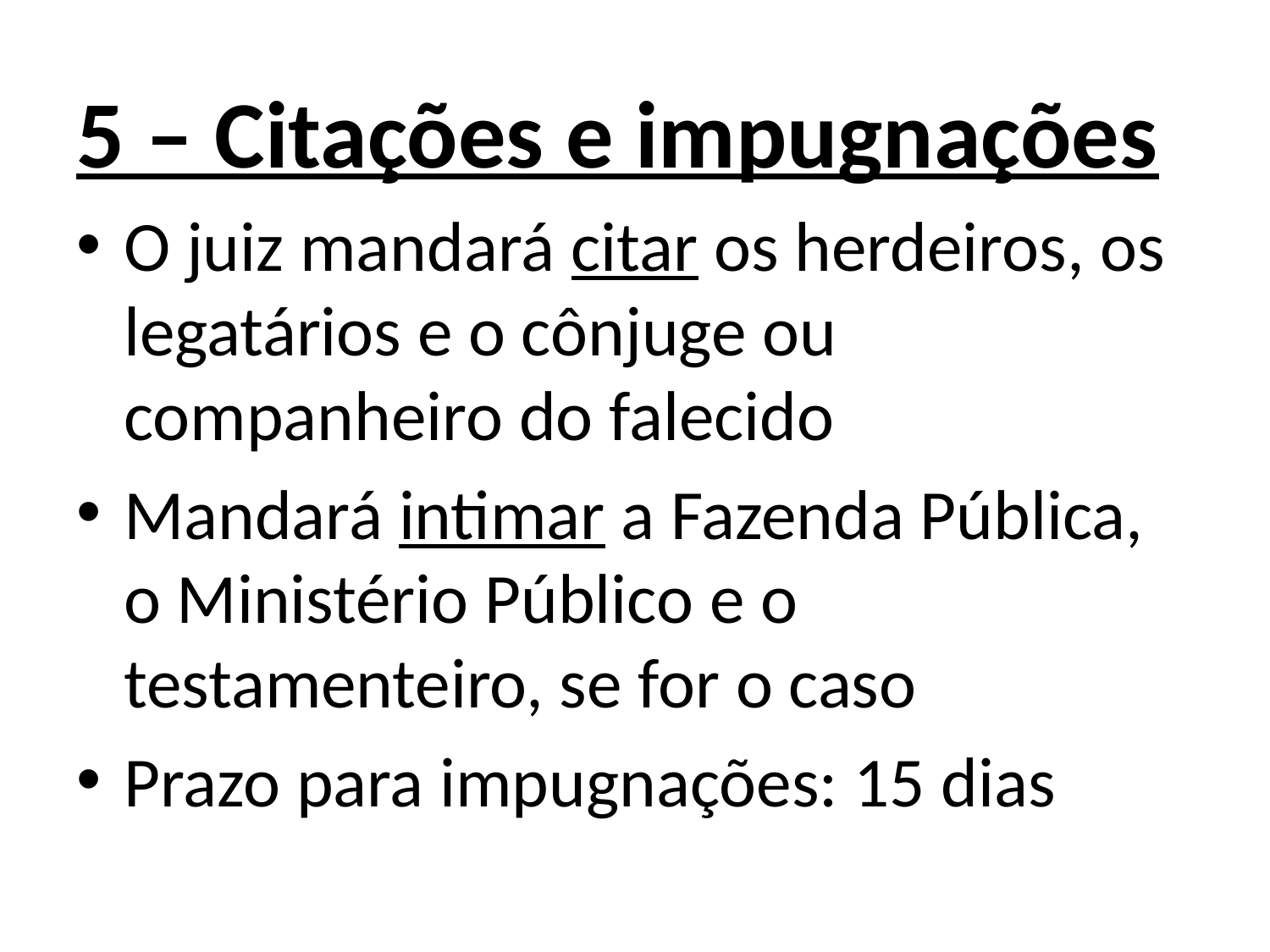

5 – Citações e impugnações
O juiz mandará citar os herdeiros, os legatários e o cônjuge ou companheiro do falecido
Mandará intimar a Fazenda Pública, o Ministério Público e o testamenteiro, se for o caso
Prazo para impugnações: 15 dias